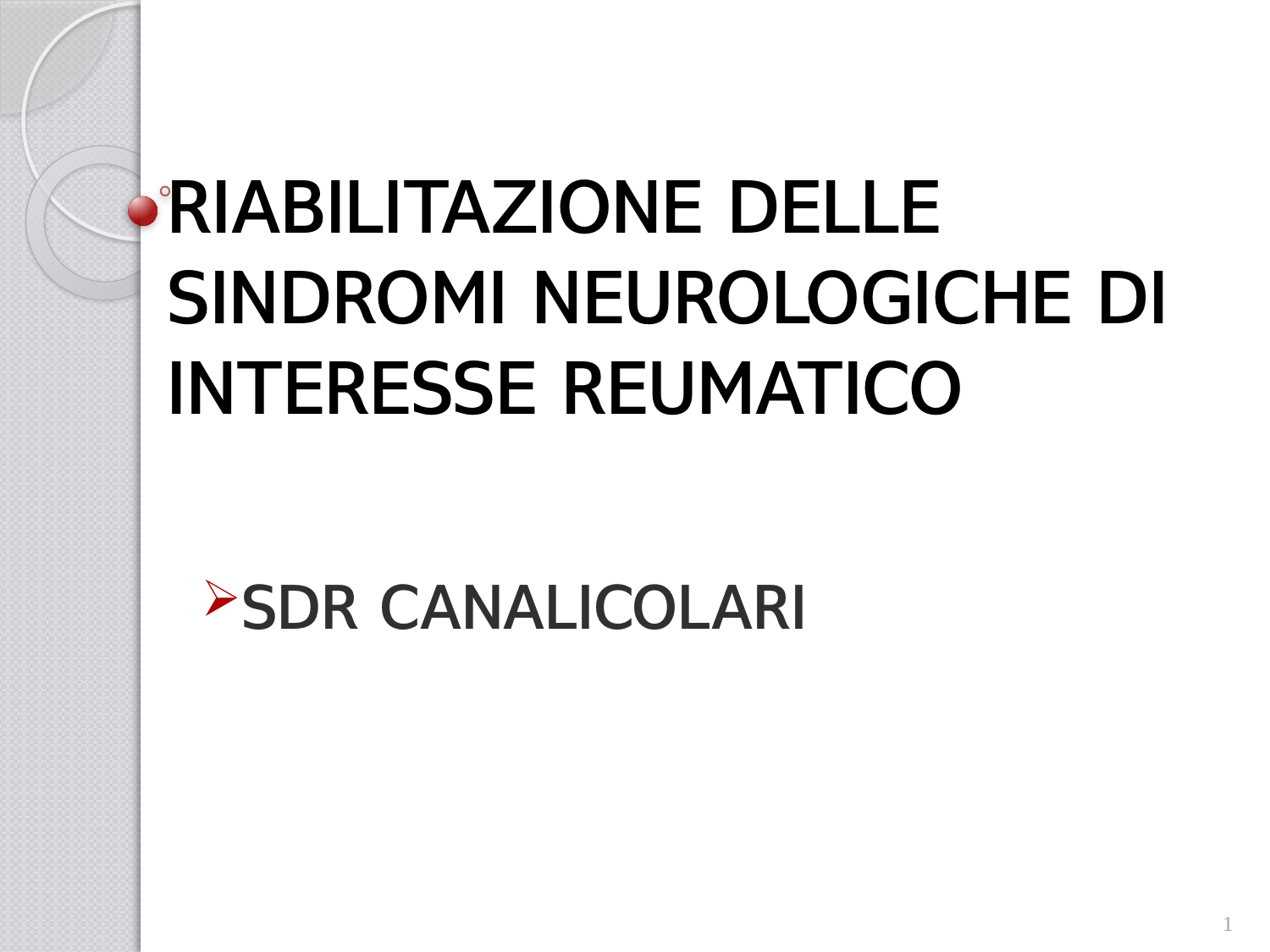

# RIABILITAZIONE DELLE SINDROMI NEUROLOGICHE DI INTERESSE REUMATICO
SDR CANALICOLARI

1